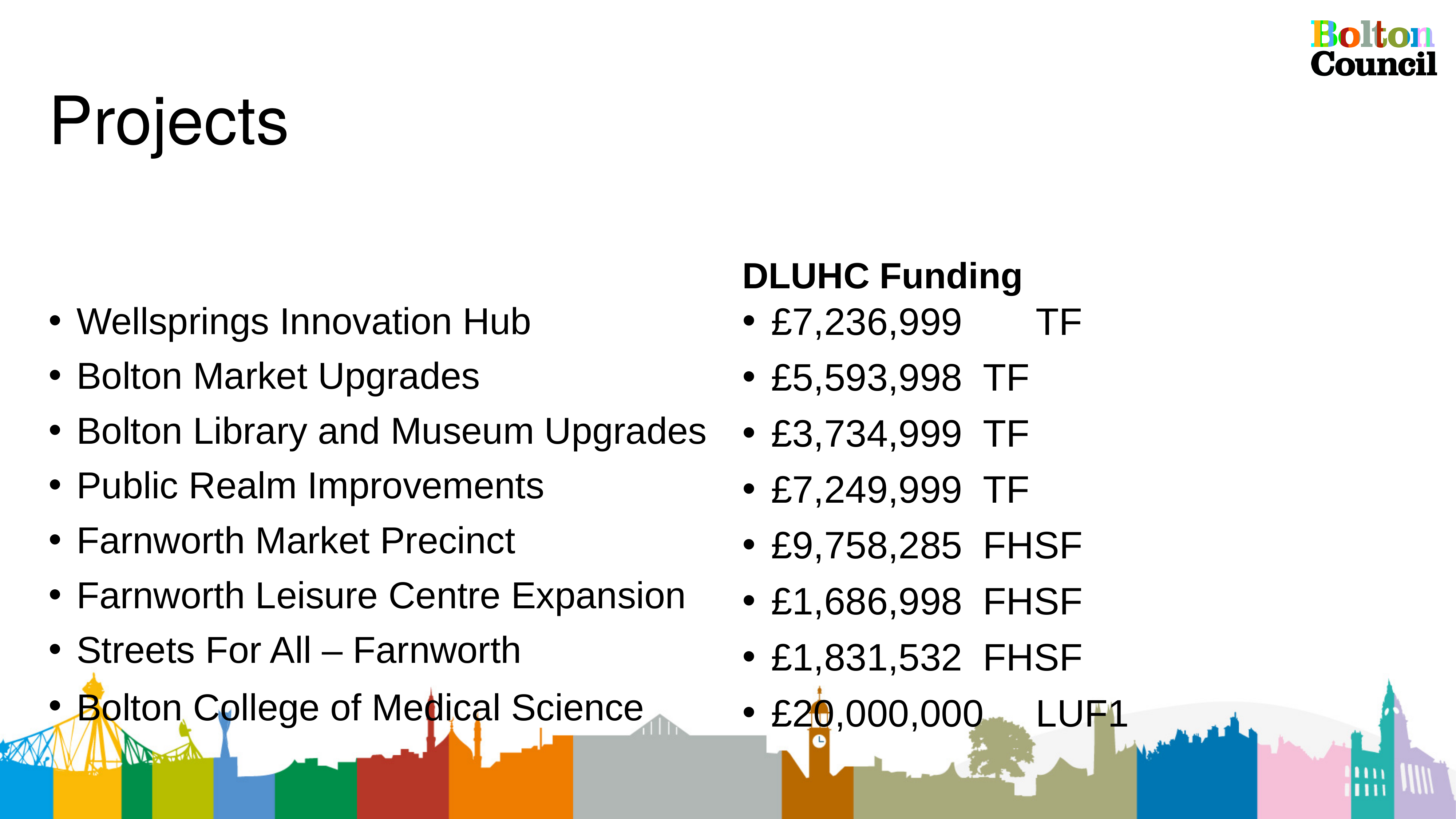

# Projects

DLUHC Funding
Wellsprings Innovation Hub
Bolton Market Upgrades
Bolton Library and Museum Upgrades
Public Realm Improvements
Farnworth Market Precinct
Farnworth Leisure Centre Expansion
Streets For All – Farnworth
Bolton College of Medical Science

£7,236,999  	TF
£5,593,998		TF
£3,734,999		TF
£7,249,999		TF
£9,758,285		FHSF
£1,686,998		FHSF
£1,831,532		FHSF
£20,000,000	LUF1